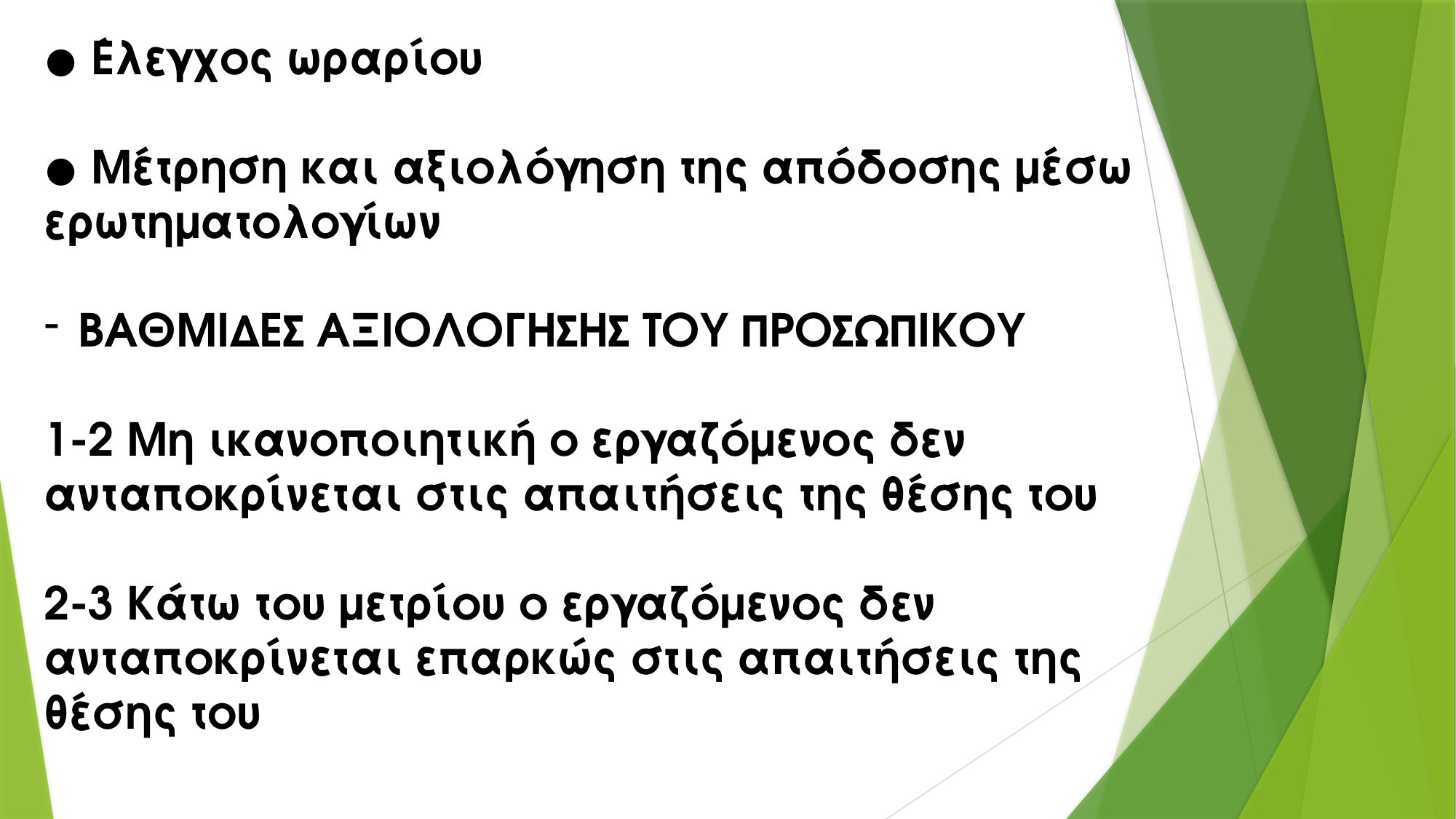

● Έλεγχος ωραρίου

● Μέτρηση και αξιολόγηση της απόδοσης μέσω ερωτηματολογίων

ΒΑΘΜΙΔΕΣ ΑΞΙΟΛΟΓΗΣΗΣ ΤΟΥ ΠΡΟΣΩΠΙΚΟΥ

1-2 Μη ικανοποιητική ο εργαζόμενος δεν ανταποκρίνεται στις απαιτήσεις της θέσης του

2-3 Κάτω του μετρίου ο εργαζόμενος δεν ανταποκρίνεται επαρκώς στις απαιτήσεις της θέσης του